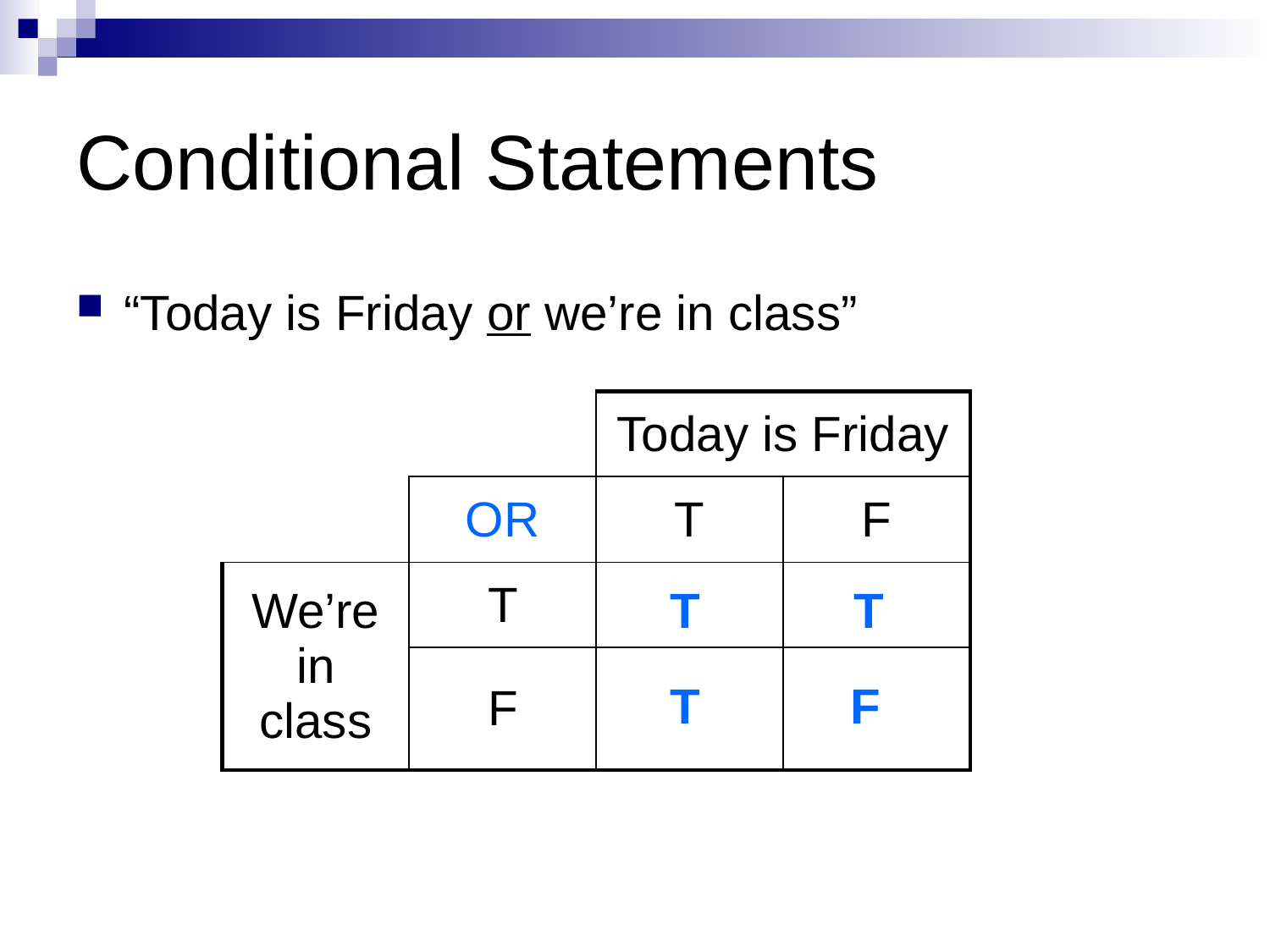

# Conditional Statements
“Today is Friday or we’re in class”
|  |  | Today is Friday |  |
| --- | --- | --- | --- |
|  | OR | T | F |
| We’re in class | T |  |  |
|  | F |  |  |
T
T
T
F